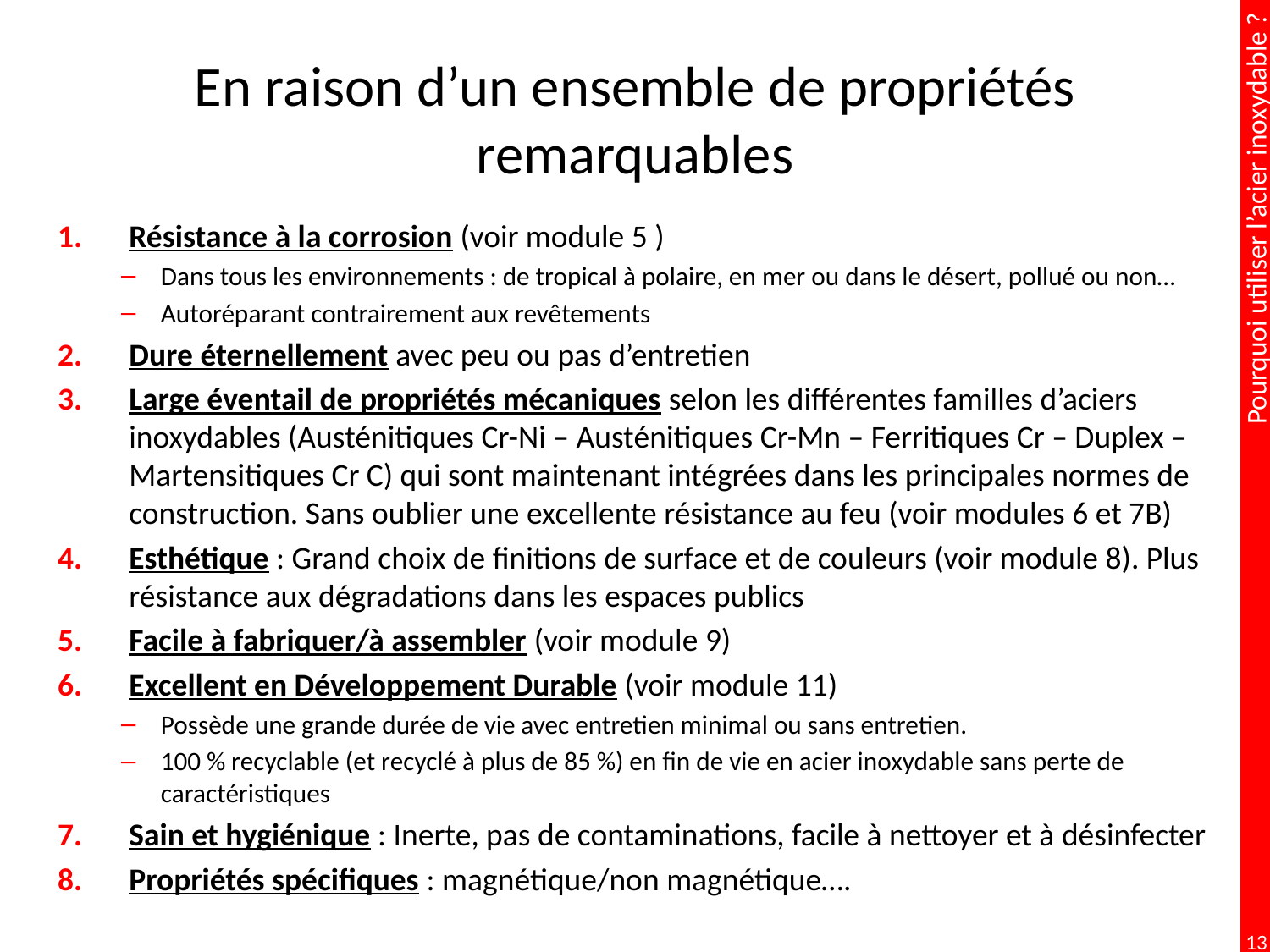

# En raison d’un ensemble de propriétés remarquables
Résistance à la corrosion (voir module 5 )
Dans tous les environnements : de tropical à polaire, en mer ou dans le désert, pollué ou non…
Autoréparant contrairement aux revêtements
Dure éternellement avec peu ou pas d’entretien
Large éventail de propriétés mécaniques selon les différentes familles d’aciers inoxydables (Austénitiques Cr-Ni – Austénitiques Cr-Mn – Ferritiques Cr – Duplex –Martensitiques Cr C) qui sont maintenant intégrées dans les principales normes de construction. Sans oublier une excellente résistance au feu (voir modules 6 et 7B)
Esthétique : Grand choix de finitions de surface et de couleurs (voir module 8). Plus résistance aux dégradations dans les espaces publics
Facile à fabriquer/à assembler (voir module 9)
Excellent en Développement Durable (voir module 11)
Possède une grande durée de vie avec entretien minimal ou sans entretien.
100 % recyclable (et recyclé à plus de 85 %) en fin de vie en acier inoxydable sans perte de caractéristiques
Sain et hygiénique : Inerte, pas de contaminations, facile à nettoyer et à désinfecter
Propriétés spécifiques : magnétique/non magnétique….
13